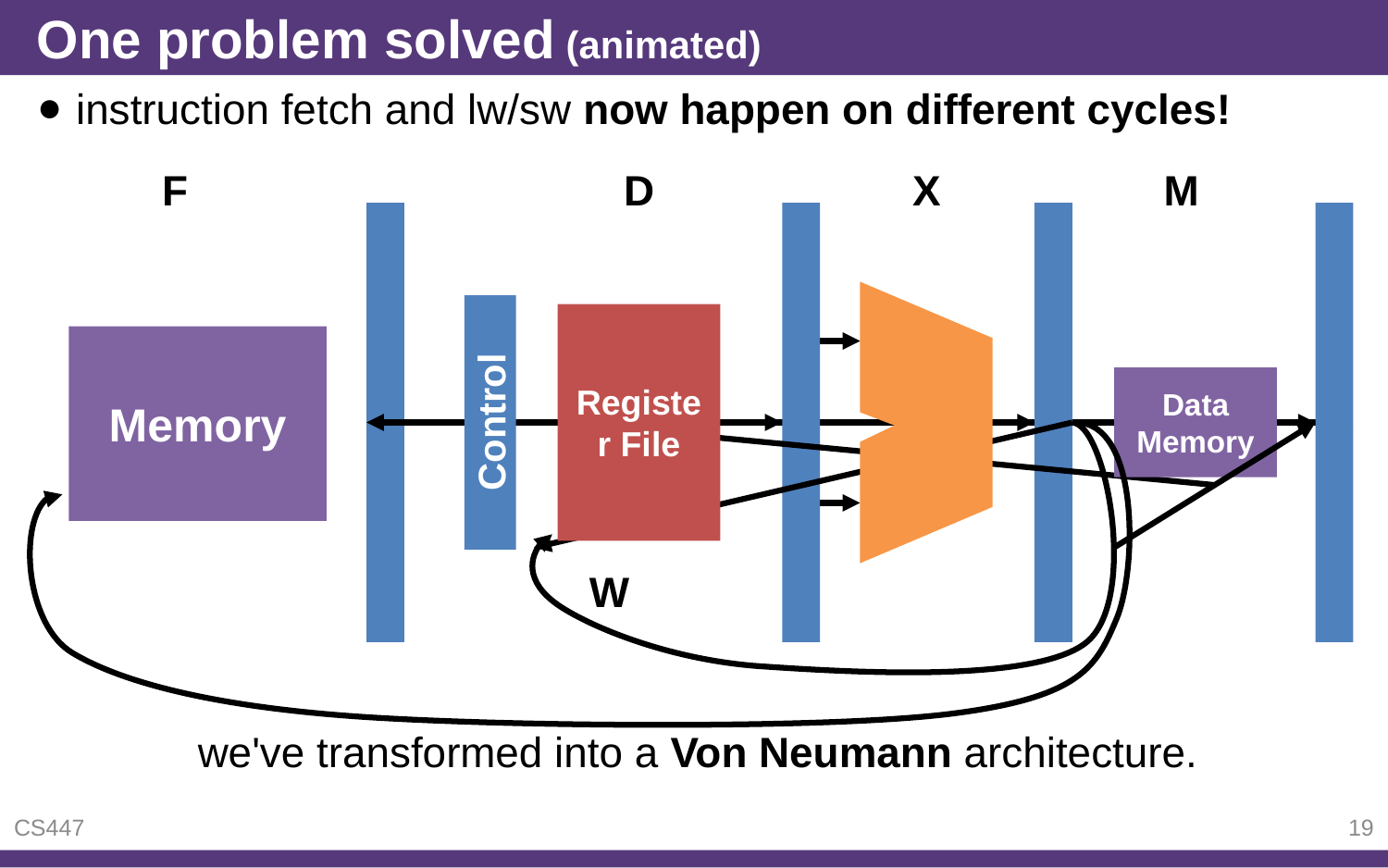

# One problem solved (animated)
instruction fetch and lw/sw now happen on different cycles!
M
X
F
D

Control
Register File
Memory

Instruction Memory
Data Memory

W
we've transformed into a Von Neumann architecture.
CS447
19